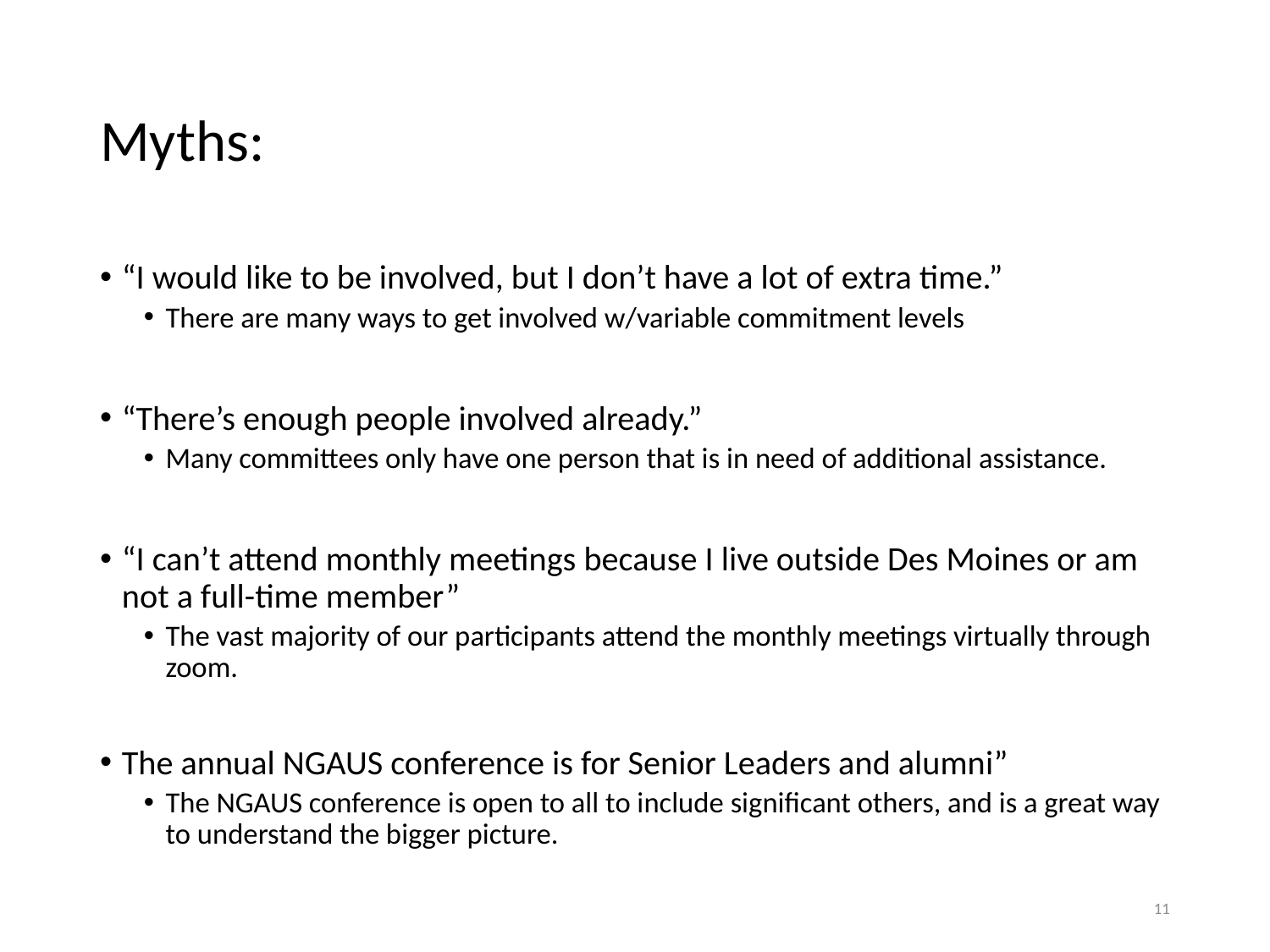

# Myths:
“I would like to be involved, but I don’t have a lot of extra time.”
There are many ways to get involved w/variable commitment levels

“There’s enough people involved already.”
Many committees only have one person that is in need of additional assistance.

“I can’t attend monthly meetings because I live outside Des Moines or am not a full-time member”
The vast majority of our participants attend the monthly meetings virtually through zoom.

The annual NGAUS conference is for Senior Leaders and alumni”
The NGAUS conference is open to all to include significant others, and is a great way to understand the bigger picture.

11